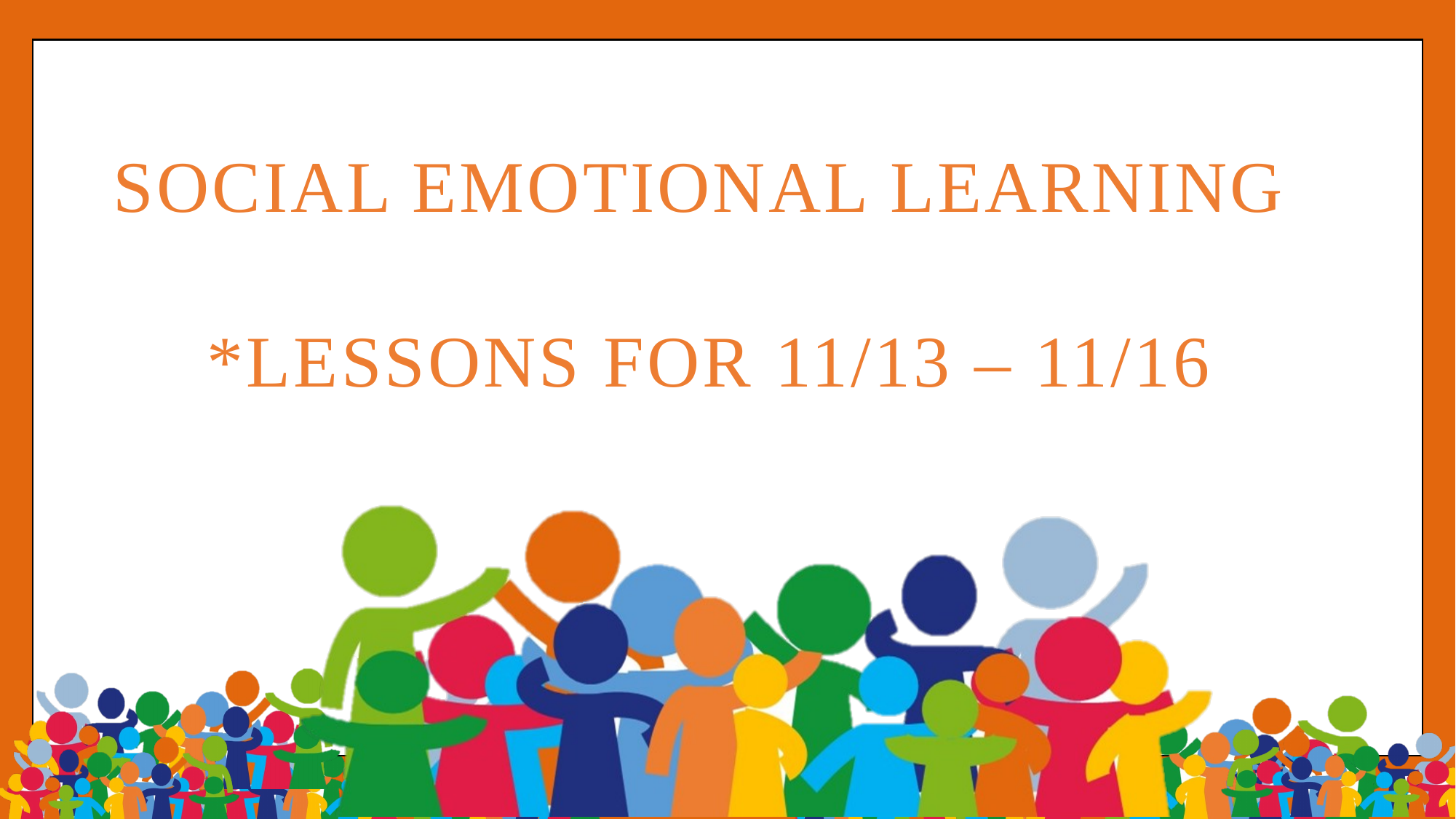

Social Emotional Learning

*Lessons for 11/13 – 11/16